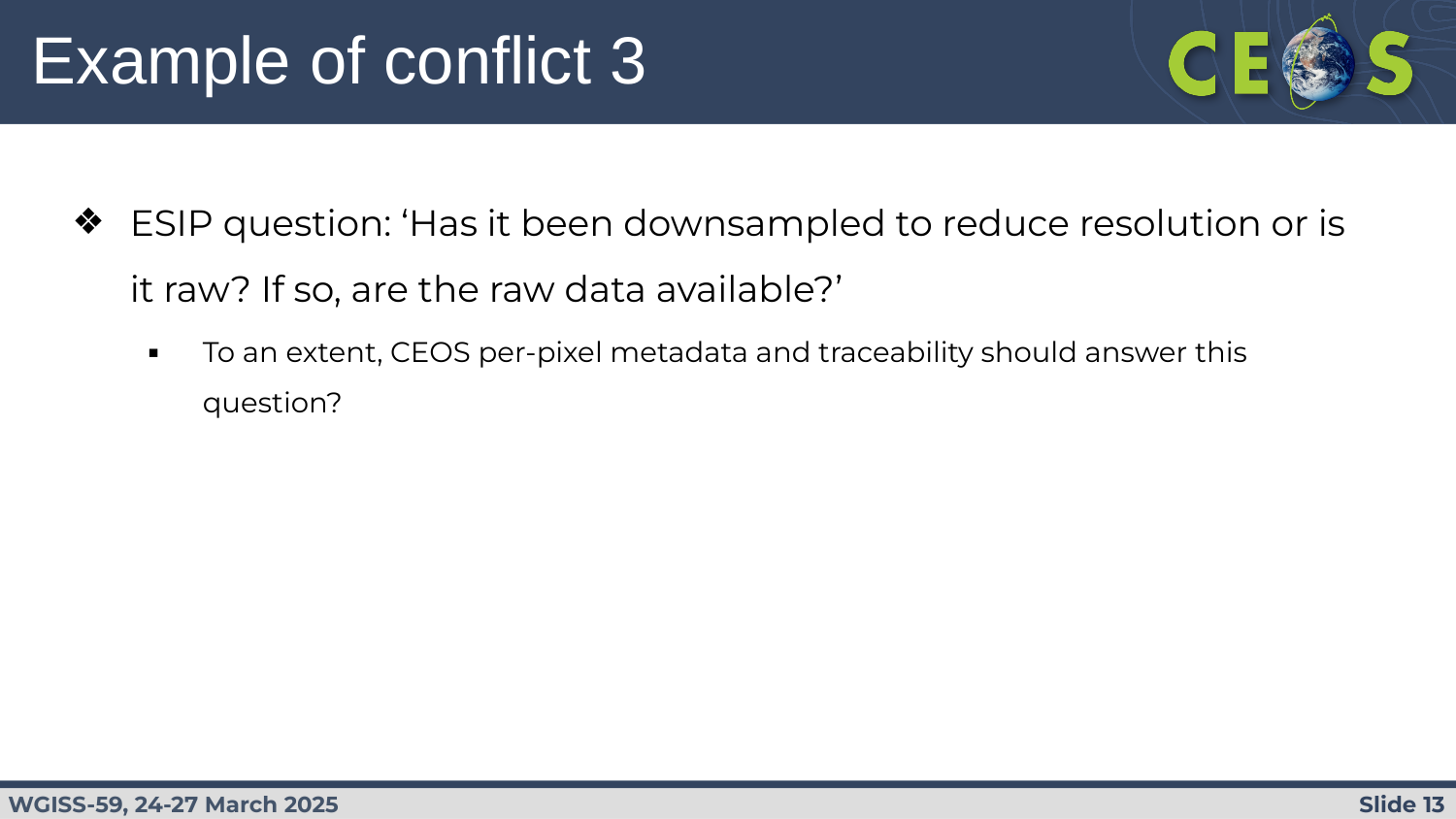

# Example of conflict 3
ESIP question: ‘Has it been downsampled to reduce resolution or is it raw? If so, are the raw data available?’
To an extent, CEOS per-pixel metadata and traceability should answer this question?